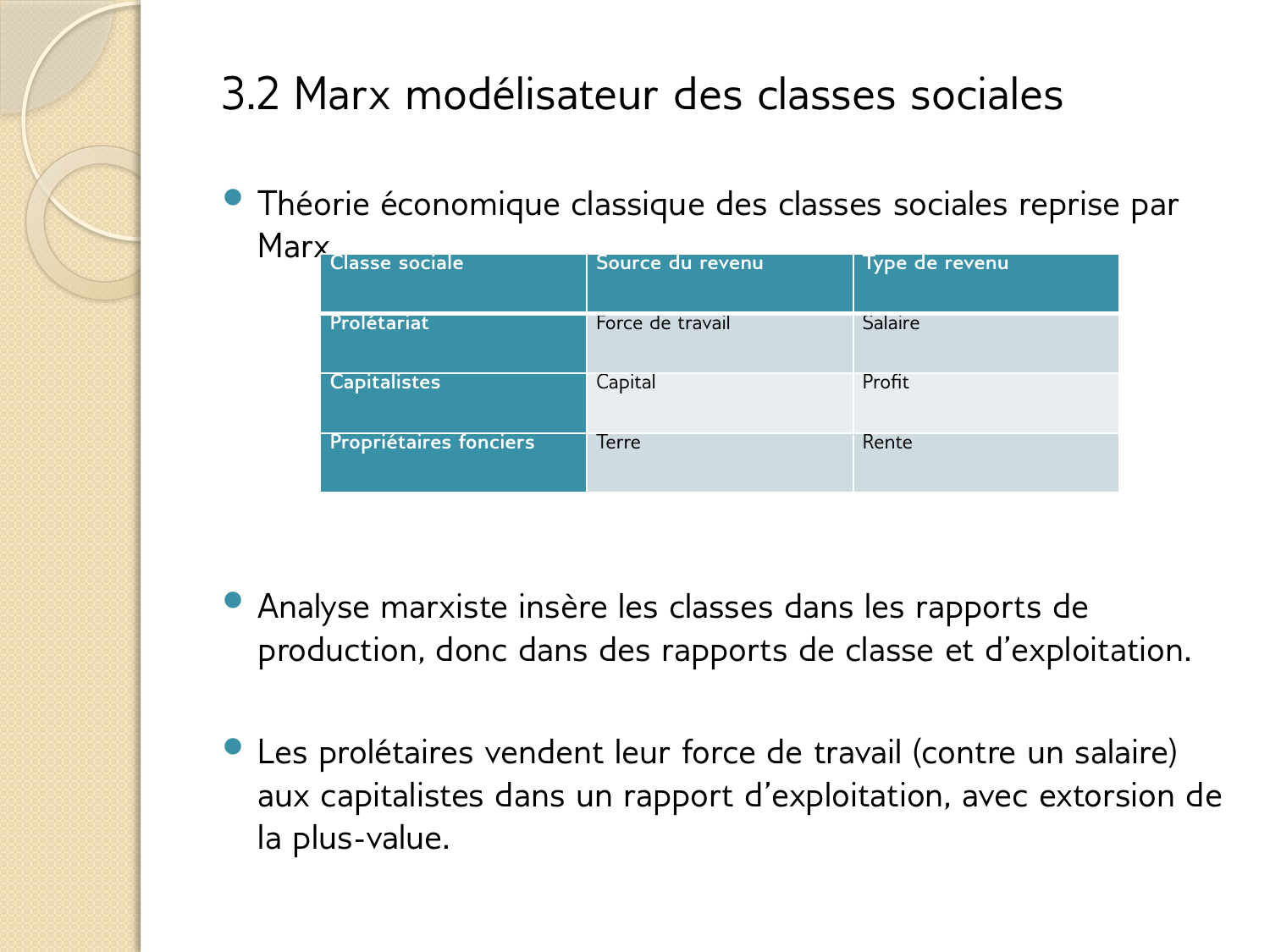

3.2 Marx modélisateur des classes sociales

Théorie économique classique des classes sociales reprise par Marx

Analyse marxiste insère les classes dans les rapports de production, donc dans des rapports de classe et d’exploitation.

Les prolétaires vendent leur force de travail (contre un salaire) aux capitalistes dans un rapport d’exploitation, avec extorsion de la plus-value.

| Classe sociale | Source du revenu | Type de revenu |
| --- | --- | --- |
| Prolétariat | Force de travail | Salaire |
| Capitalistes | Capital | Profit |
| Propriétaires fonciers | Terre | Rente |